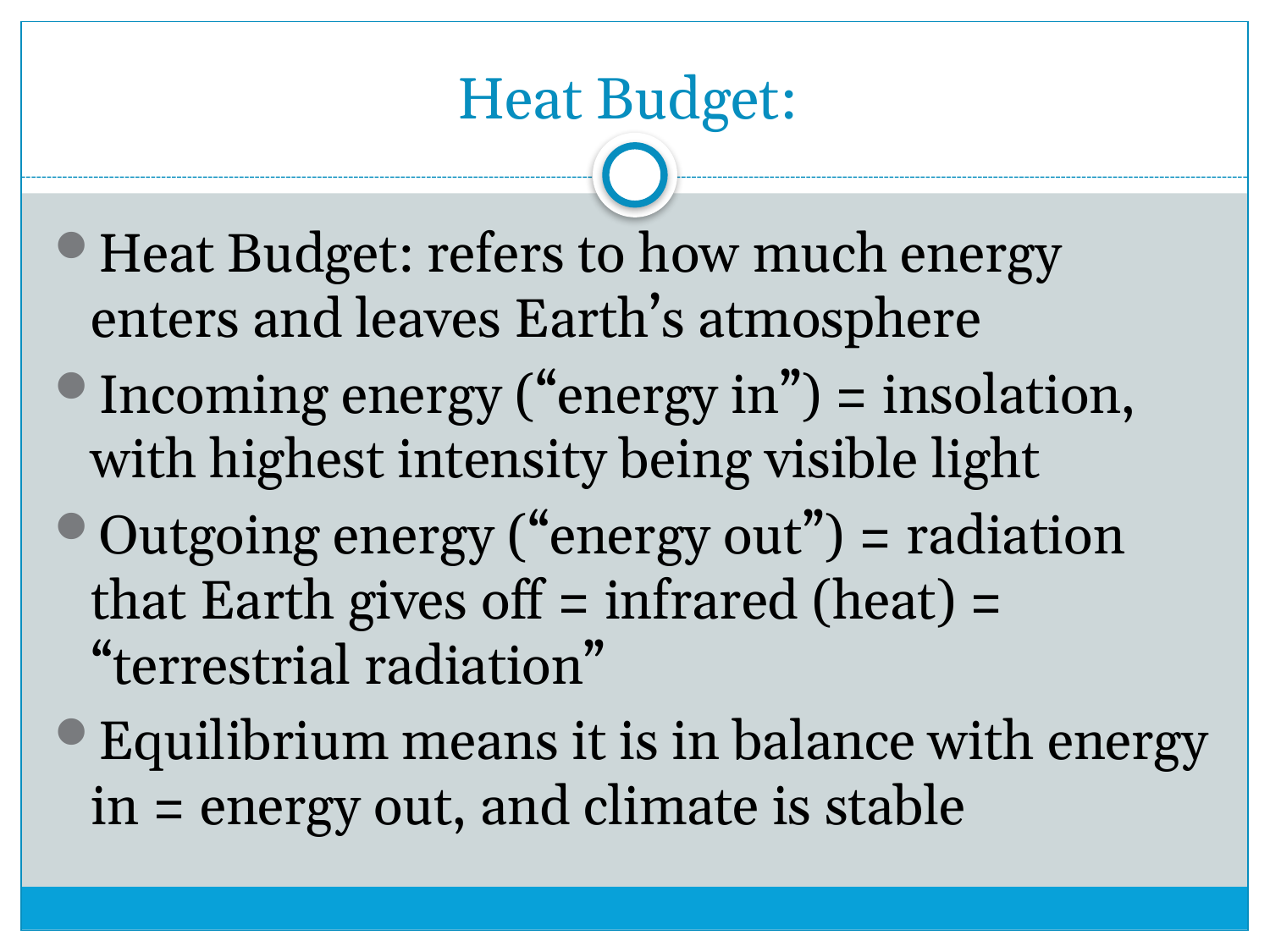

# Heat Budget:
Heat Budget: refers to how much energy enters and leaves Earth’s atmosphere
Incoming energy (“energy in”) = insolation, with highest intensity being visible light
Outgoing energy (“energy out”) = radiation that Earth gives off = infrared (heat) = “terrestrial radiation”
Equilibrium means it is in balance with energy in = energy out, and climate is stable